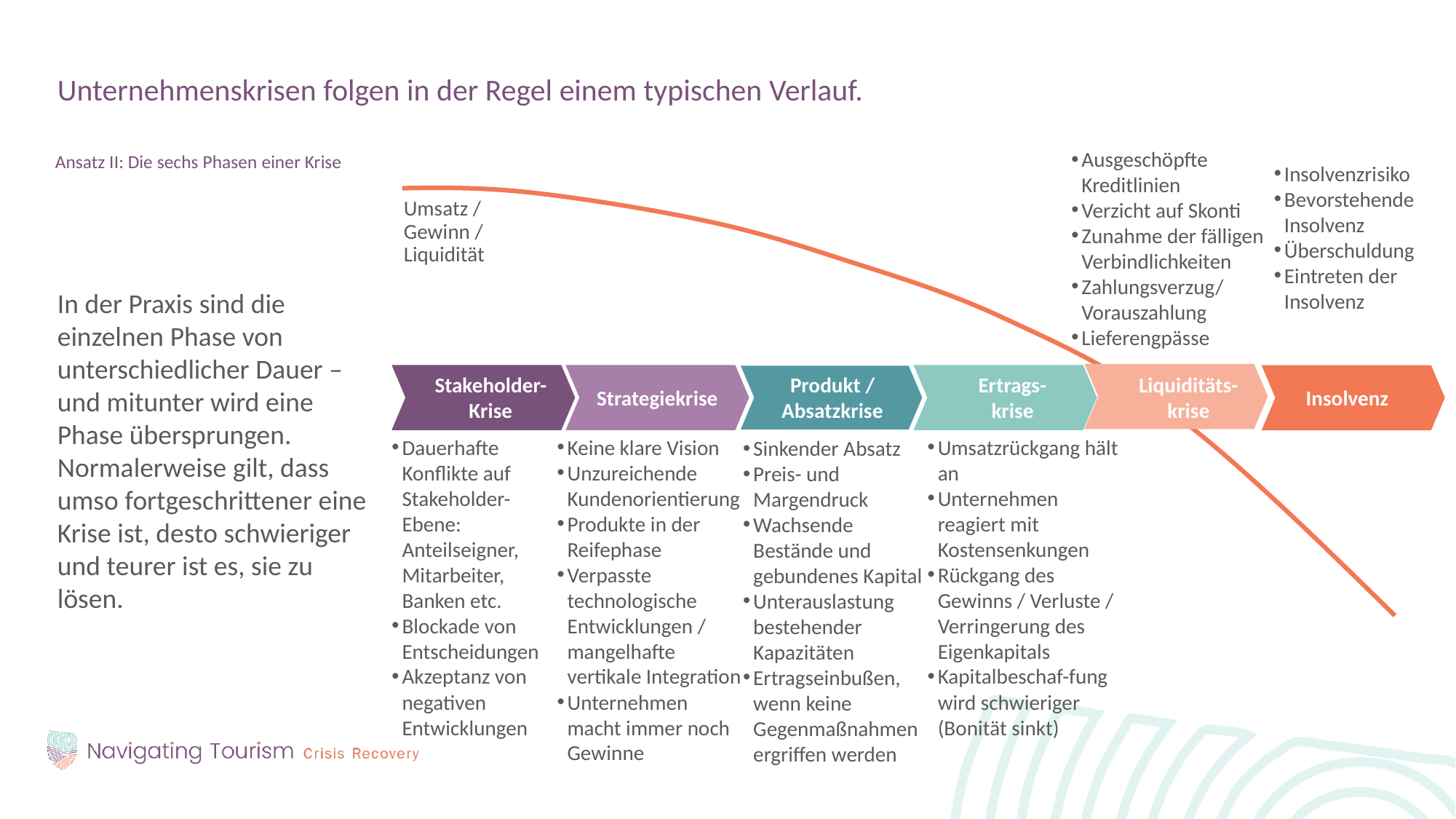

Unternehmenskrisen folgen in der Regel einem typischen Verlauf.
Ausgeschöpfte Kreditlinien
Verzicht auf Skonti
Zunahme der fälligen Verbindlichkeiten
Zahlungsverzug/ Vorauszahlung
Lieferengpässe
Ansatz II: Die sechs Phasen einer Krise
Insolvenzrisiko
Bevorstehende Insolvenz
Überschuldung
Eintreten der Insolvenz

Umsatz /
Gewinn /
Liquidität
In der Praxis sind die einzelnen Phase von unterschiedlicher Dauer – und mitunter wird eine Phase übersprungen.
Normalerweise gilt, dass umso fortgeschrittener eine Krise ist, desto schwieriger und teurer ist es, sie zu lösen.

Ertrags-krise
Liquiditäts-krise
Produkt / Absatzkrise
Stakeholder-
Krise

Strategiekrise
Insolvenz
Umsatzrückgang hält an
Unternehmen reagiert mit Kostensenkungen
Rückgang des Gewinns / Verluste / Verringerung des Eigenkapitals
Kapitalbeschaf-fung wird schwieriger (Bonität sinkt)
Dauerhafte Konflikte auf Stakeholder-Ebene: Anteilseigner, Mitarbeiter, Banken etc.
Blockade von Entscheidungen
Akzeptanz von negativen Entwicklungen

Keine klare Vision
Unzureichende Kundenorientierung
Produkte in der Reifephase
Verpasste technologische Entwicklungen / mangelhafte vertikale Integration
Unternehmen macht immer noch Gewinne
Sinkender Absatz
Preis- und Margendruck
Wachsende Bestände und gebundenes Kapital
Unterauslastung bestehender Kapazitäten
Ertragseinbußen, wenn keine Gegenmaßnahmen ergriffen werden